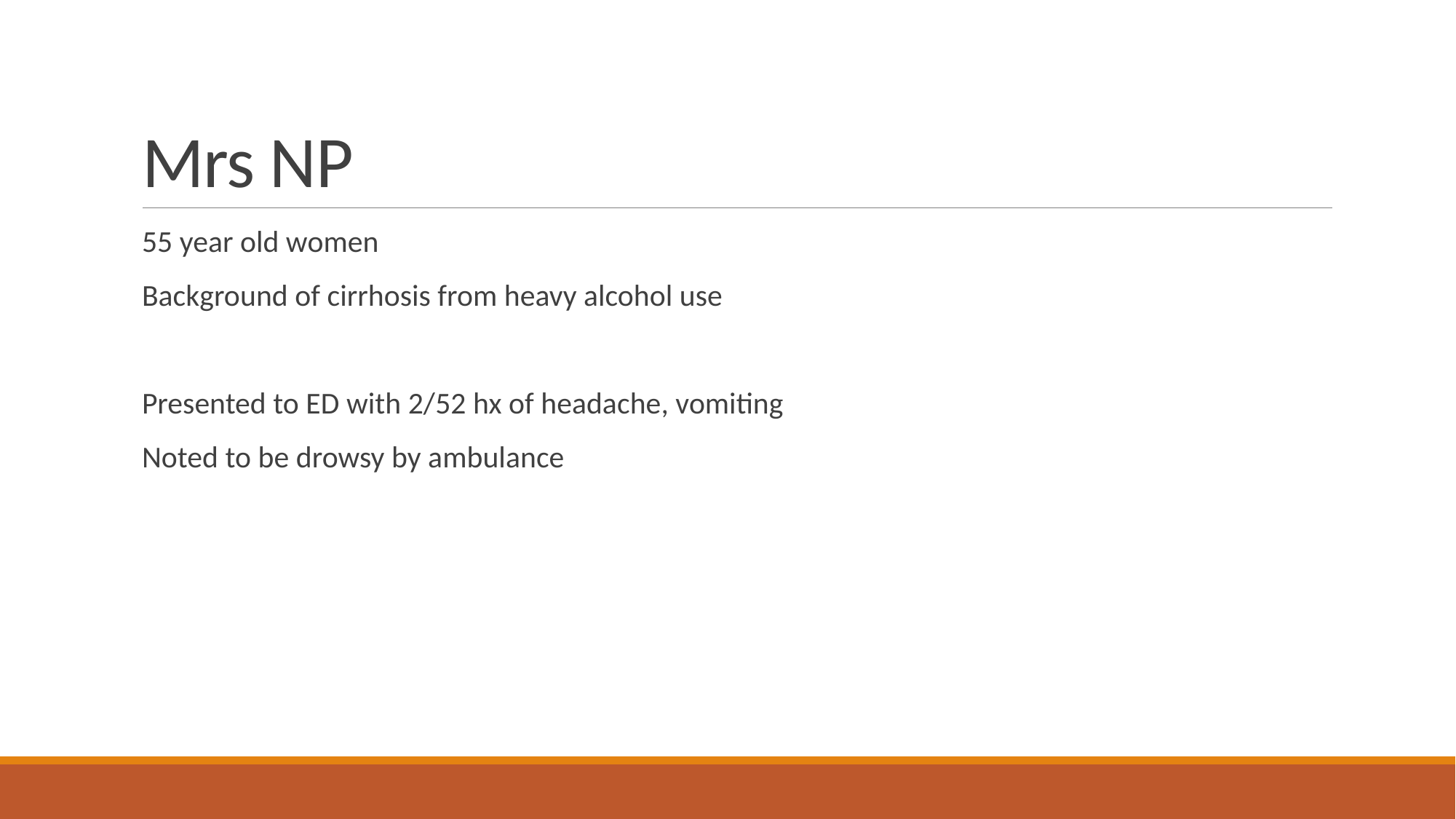

# Mrs NP
55 year old women
Background of cirrhosis from heavy alcohol use

Presented to ED with 2/52 hx of headache, vomiting
Noted to be drowsy by ambulance